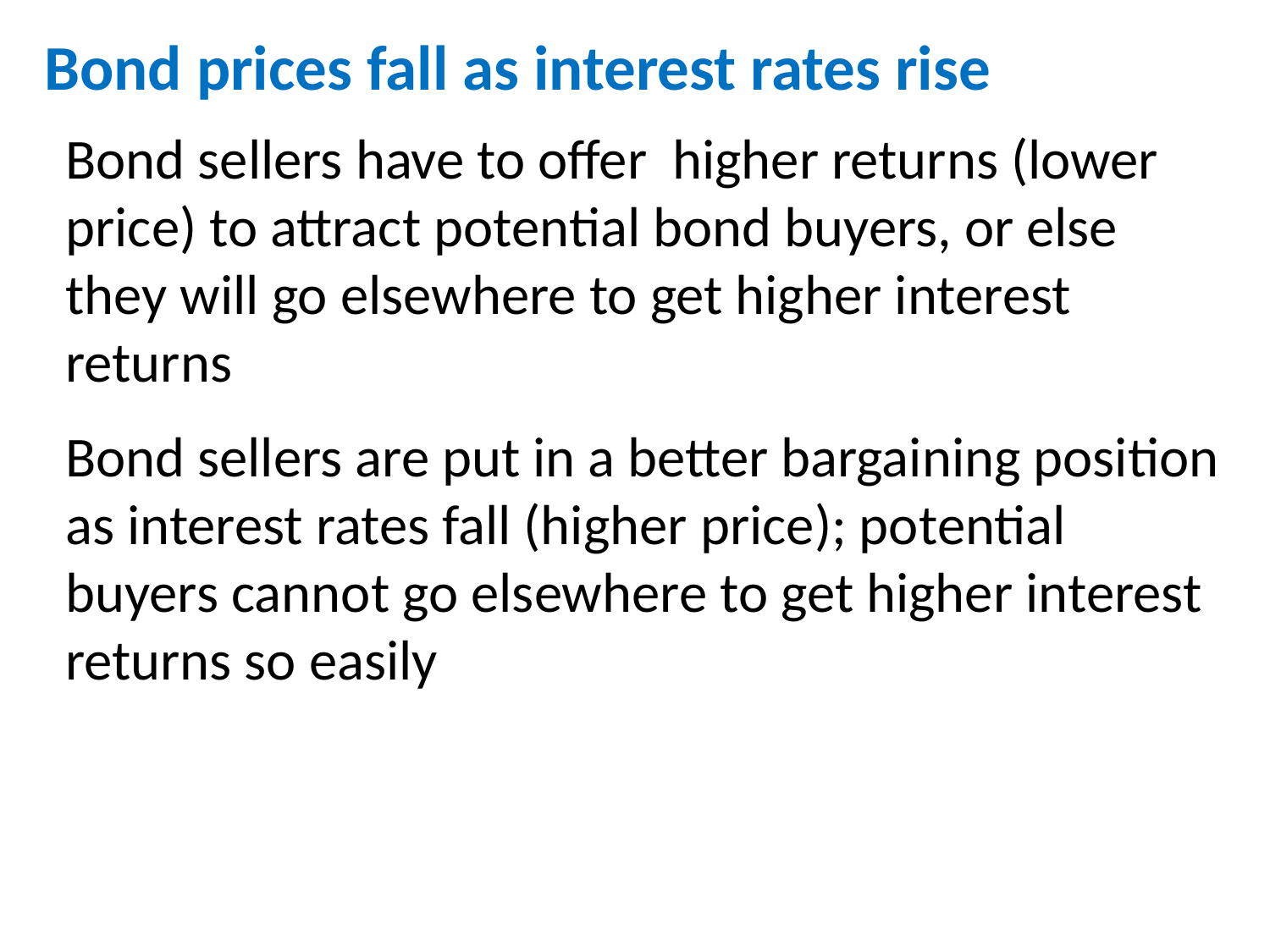

# Bond prices fall as interest rates rise
Bond sellers have to offer  higher returns (lower price) to attract potential bond buyers, or else they will go elsewhere to get higher interest returns
Bond sellers are put in a better bargaining position as interest rates fall (higher price); potential buyers cannot go elsewhere to get higher interest returns so easily